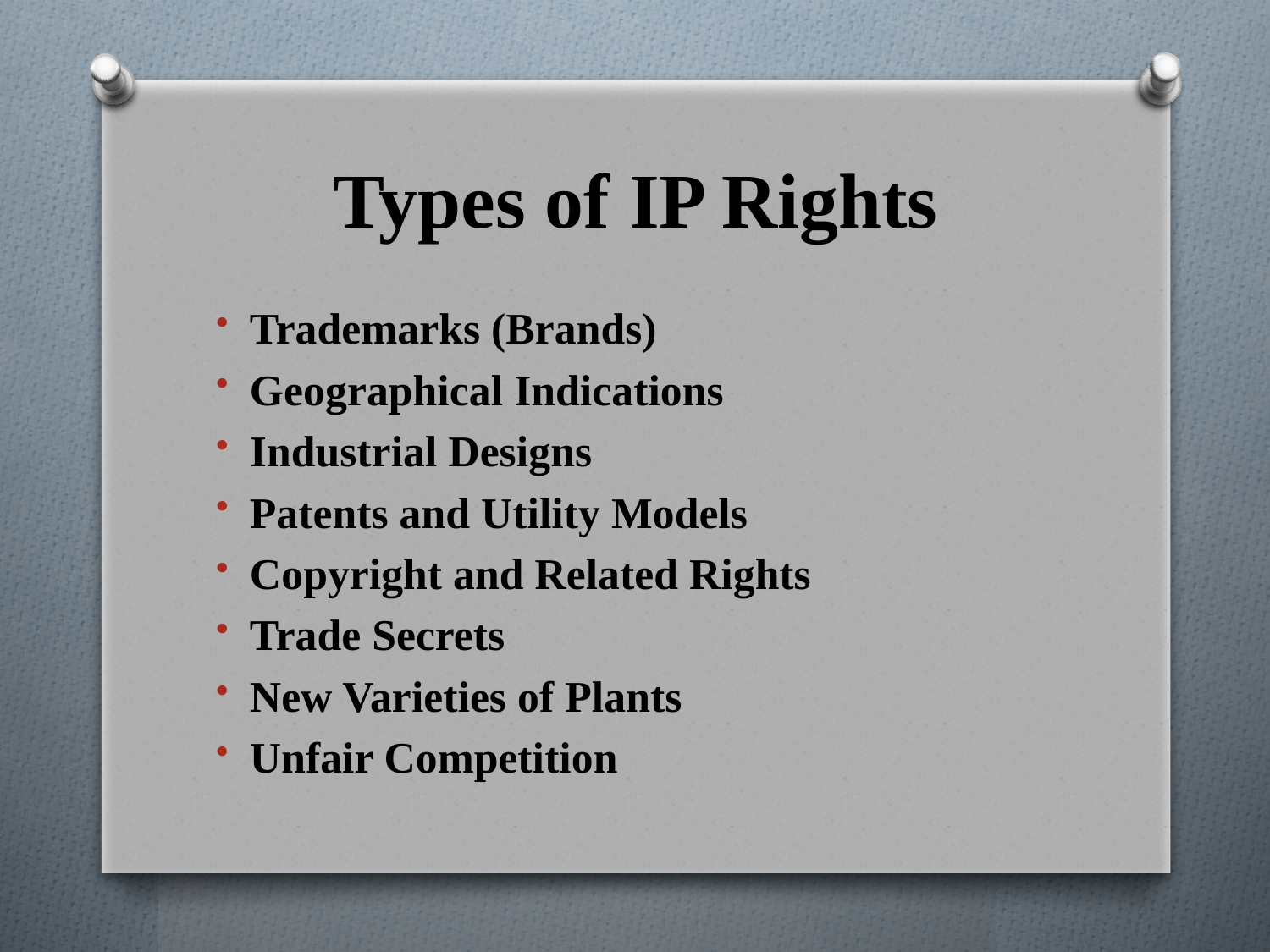

# Types of IP Rights
Trademarks (Brands)
Geographical Indications
Industrial Designs
Patents and Utility Models
Copyright and Related Rights
Trade Secrets
New Varieties of Plants
Unfair Competition